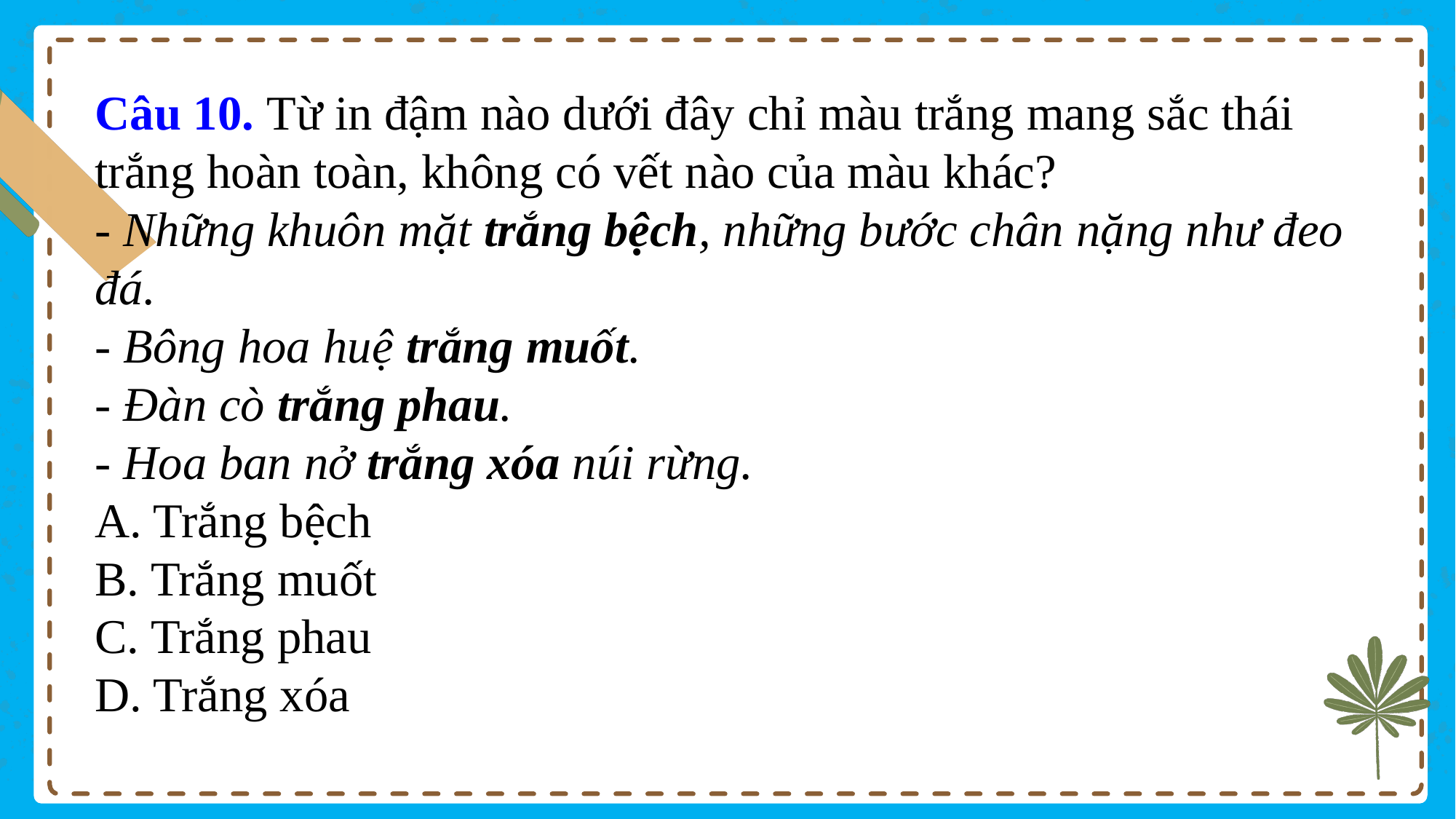

Câu 10. Từ in đậm nào dưới đây chỉ màu trắng mang sắc thái trắng hoàn toàn, không có vết nào của màu khác?
- Những khuôn mặt trắng bệch, những bước chân nặng như đeo đá.
- Bông hoa huệ trắng muốt.
- Đàn cò trắng phau.
- Hoa ban nở trắng xóa núi rừng.
A. Trắng bệch
B. Trắng muốt
C. Trắng phau
D. Trắng xóa